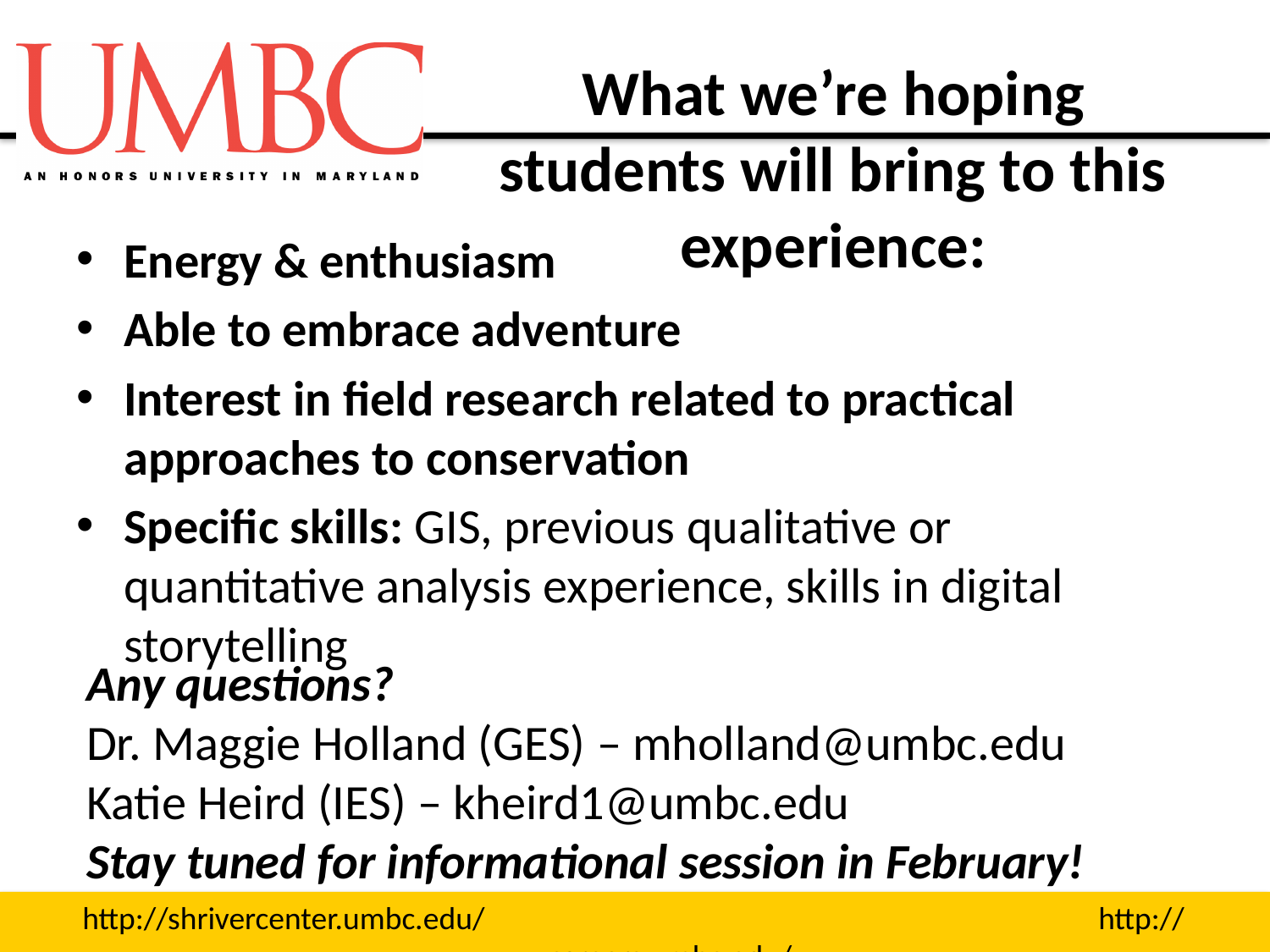

# What we’re hoping students will bring to this experience:
Energy & enthusiasm
Able to embrace adventure
Interest in field research related to practical approaches to conservation
Specific skills: GIS, previous qualitative or quantitative analysis experience, skills in digital storytelling

Any questions?
Dr. Maggie Holland (GES) – mholland@umbc.edu
Katie Heird (IES) – kheird1@umbc.edu
Stay tuned for informational session in February!